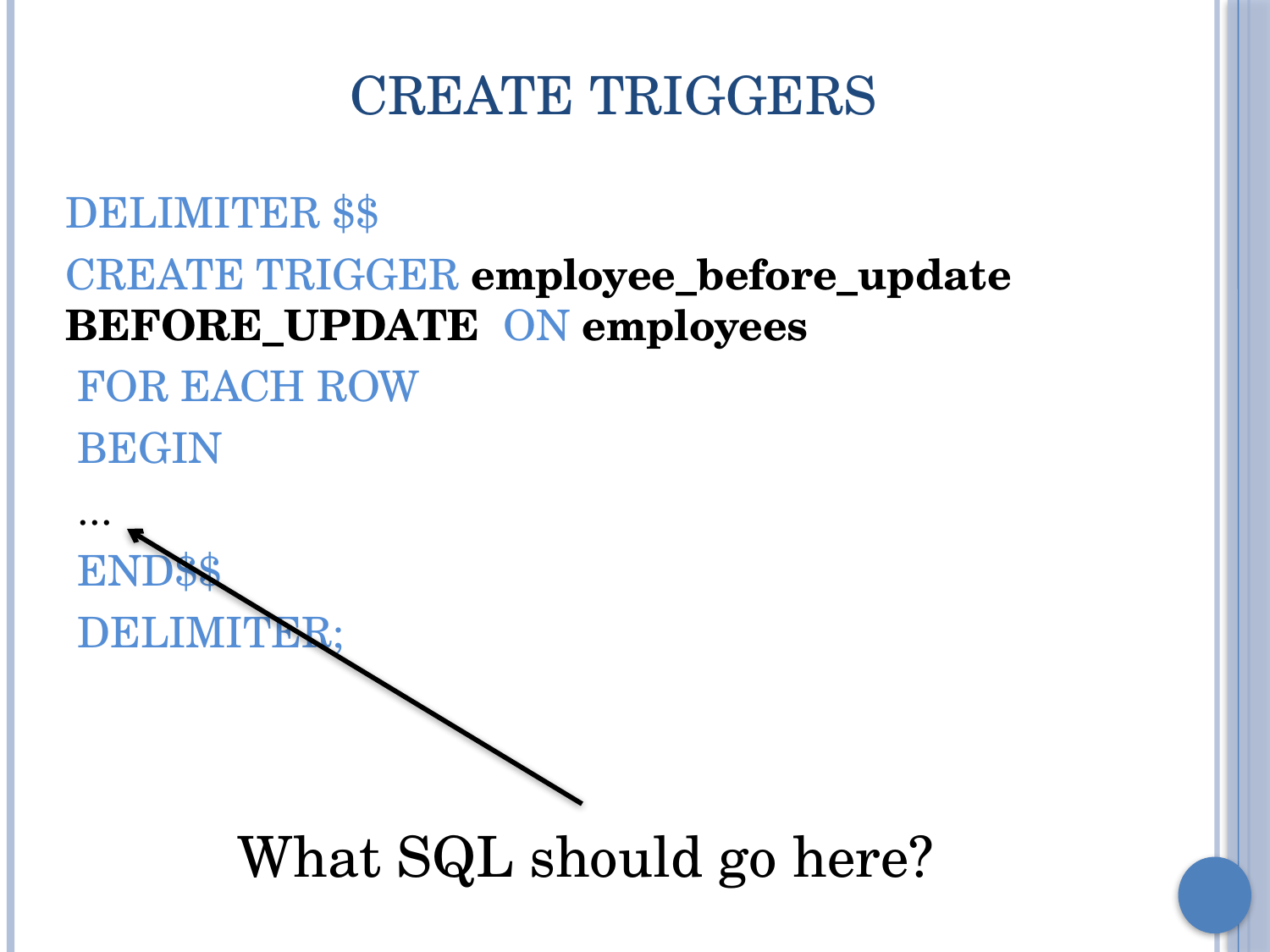

# Create Triggers
DELIMITER $$
CREATE TRIGGER employee_before_update BEFORE_UPDATE  ON employees
 FOR EACH ROW
 BEGIN
 ...
 END$$
 DELIMITER;
What SQL should go here?